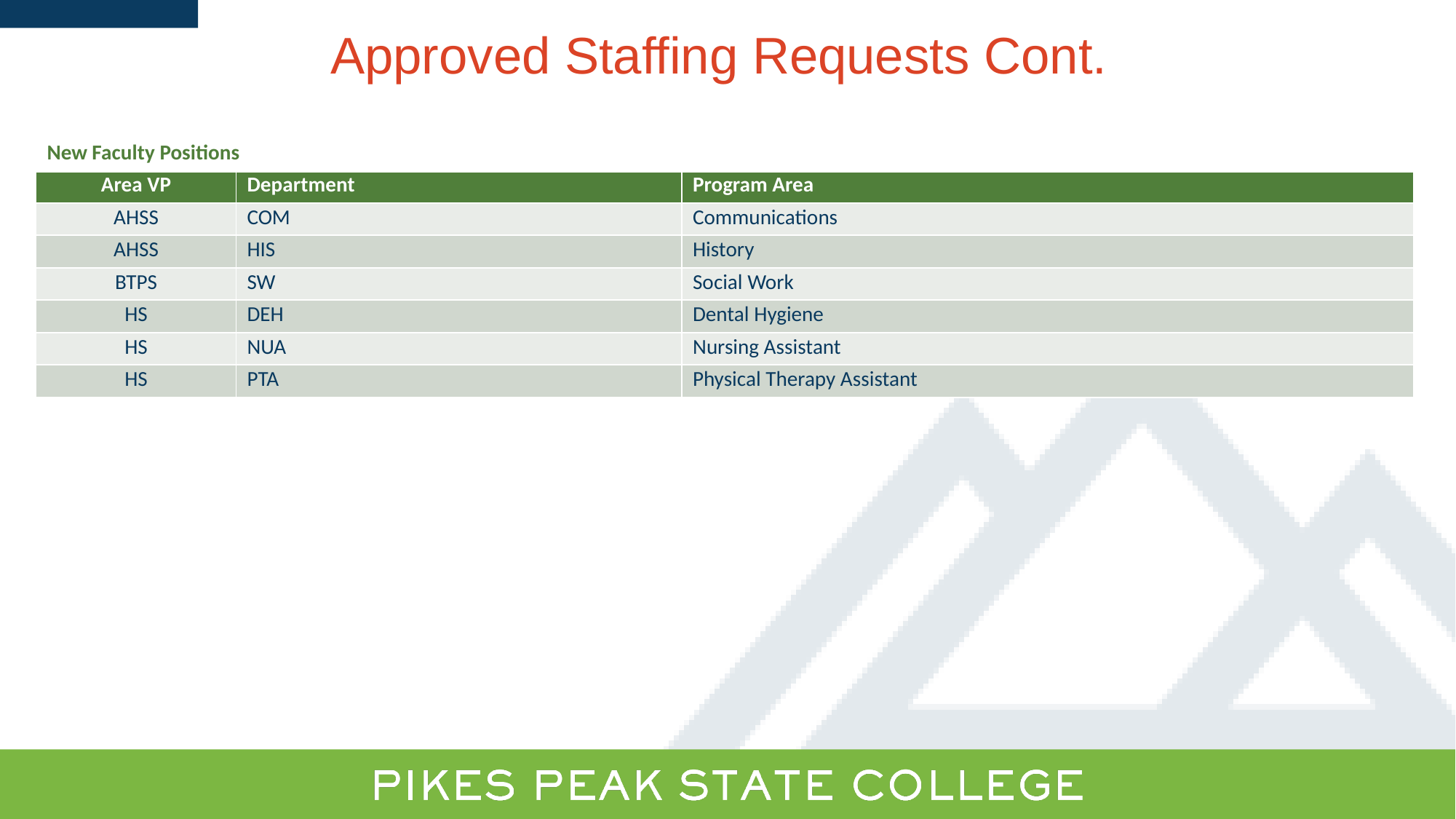

# Approved Staffing Requests Cont.
| New Faculty Positions |  |  |
| --- | --- | --- |
| Area VP | Department | Program Area |
| AHSS | COM | Communications |
| AHSS | HIS | History |
| BTPS | SW | Social Work |
| HS | DEH | Dental Hygiene |
| HS | NUA | Nursing Assistant |
| HS | PTA | Physical Therapy Assistant |